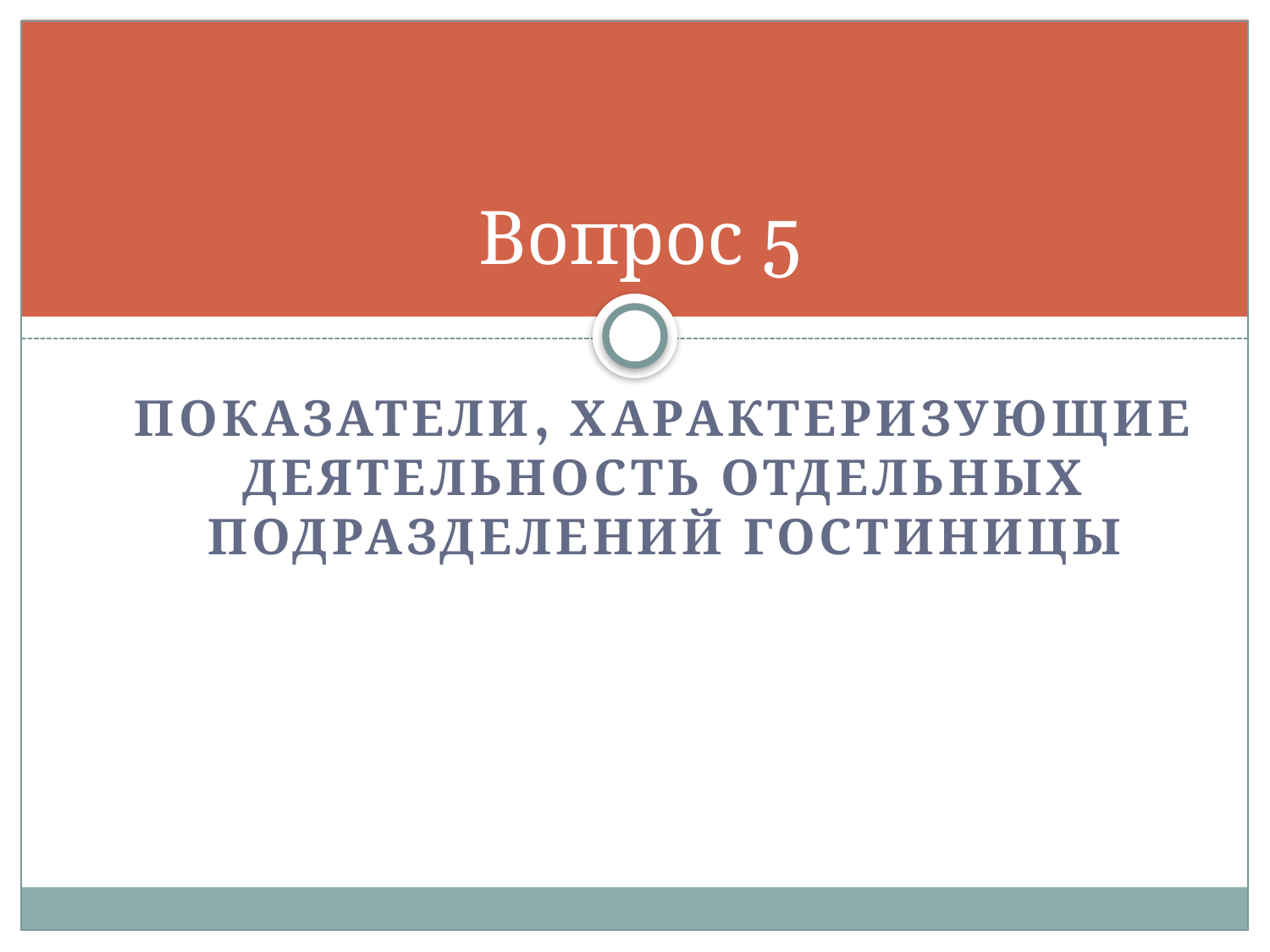

# Вопрос 5
Показатели, характеризующие деятельность отдельных подразделений гостиницы